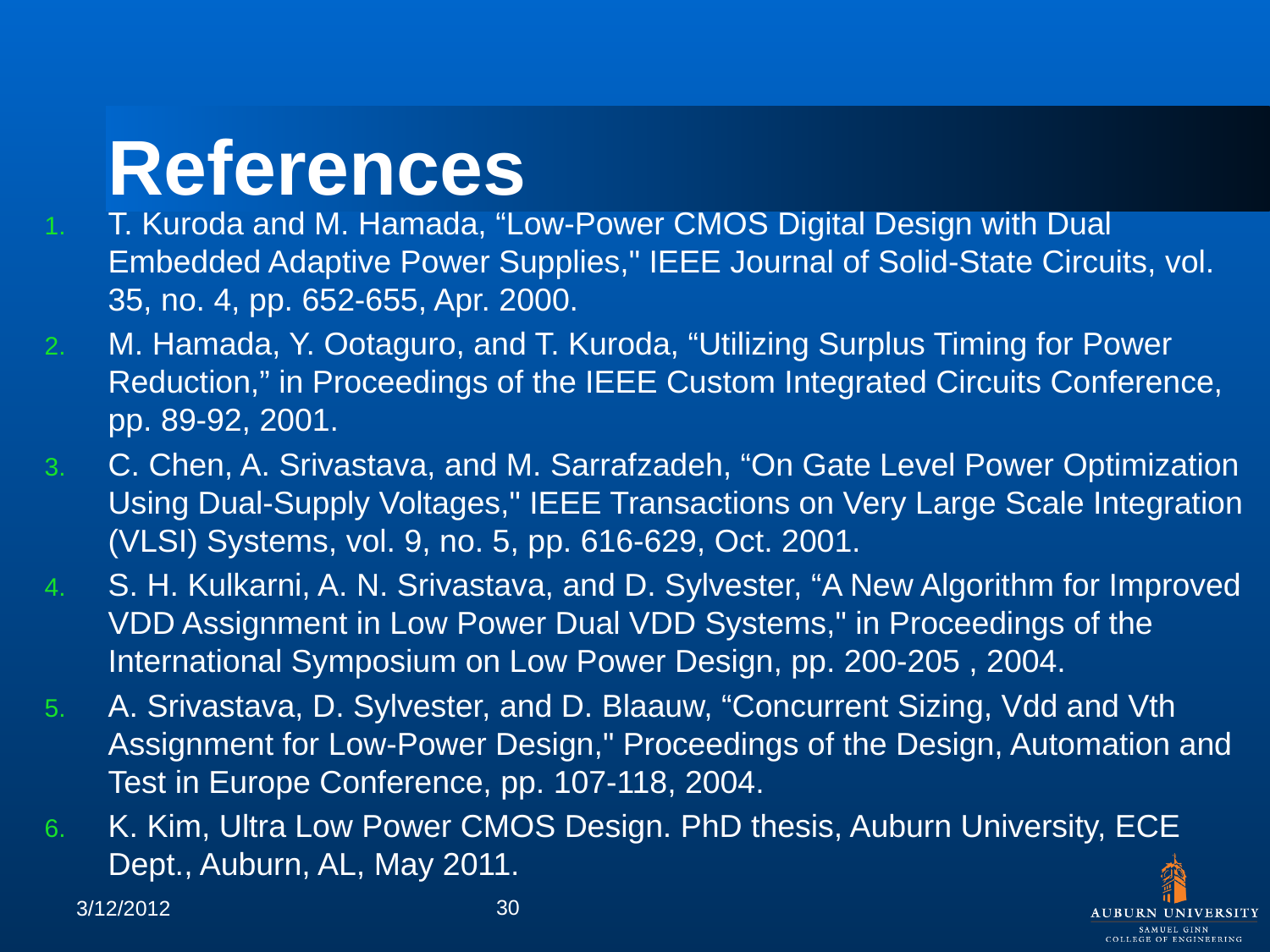

# References
T. Kuroda and M. Hamada, “Low-Power CMOS Digital Design with Dual Embedded Adaptive Power Supplies," IEEE Journal of Solid-State Circuits, vol. 35, no. 4, pp. 652-655, Apr. 2000.
M. Hamada, Y. Ootaguro, and T. Kuroda, “Utilizing Surplus Timing for Power Reduction,” in Proceedings of the IEEE Custom Integrated Circuits Conference, pp. 89-92, 2001.
C. Chen, A. Srivastava, and M. Sarrafzadeh, “On Gate Level Power Optimization Using Dual-Supply Voltages," IEEE Transactions on Very Large Scale Integration (VLSI) Systems, vol. 9, no. 5, pp. 616-629, Oct. 2001.
S. H. Kulkarni, A. N. Srivastava, and D. Sylvester, “A New Algorithm for Improved VDD Assignment in Low Power Dual VDD Systems," in Proceedings of the International Symposium on Low Power Design, pp. 200-205 , 2004.
A. Srivastava, D. Sylvester, and D. Blaauw, “Concurrent Sizing, Vdd and Vth Assignment for Low-Power Design," Proceedings of the Design, Automation and Test in Europe Conference, pp. 107-118, 2004.
K. Kim, Ultra Low Power CMOS Design. PhD thesis, Auburn University, ECE Dept., Auburn, AL, May 2011.

30
3/12/2012